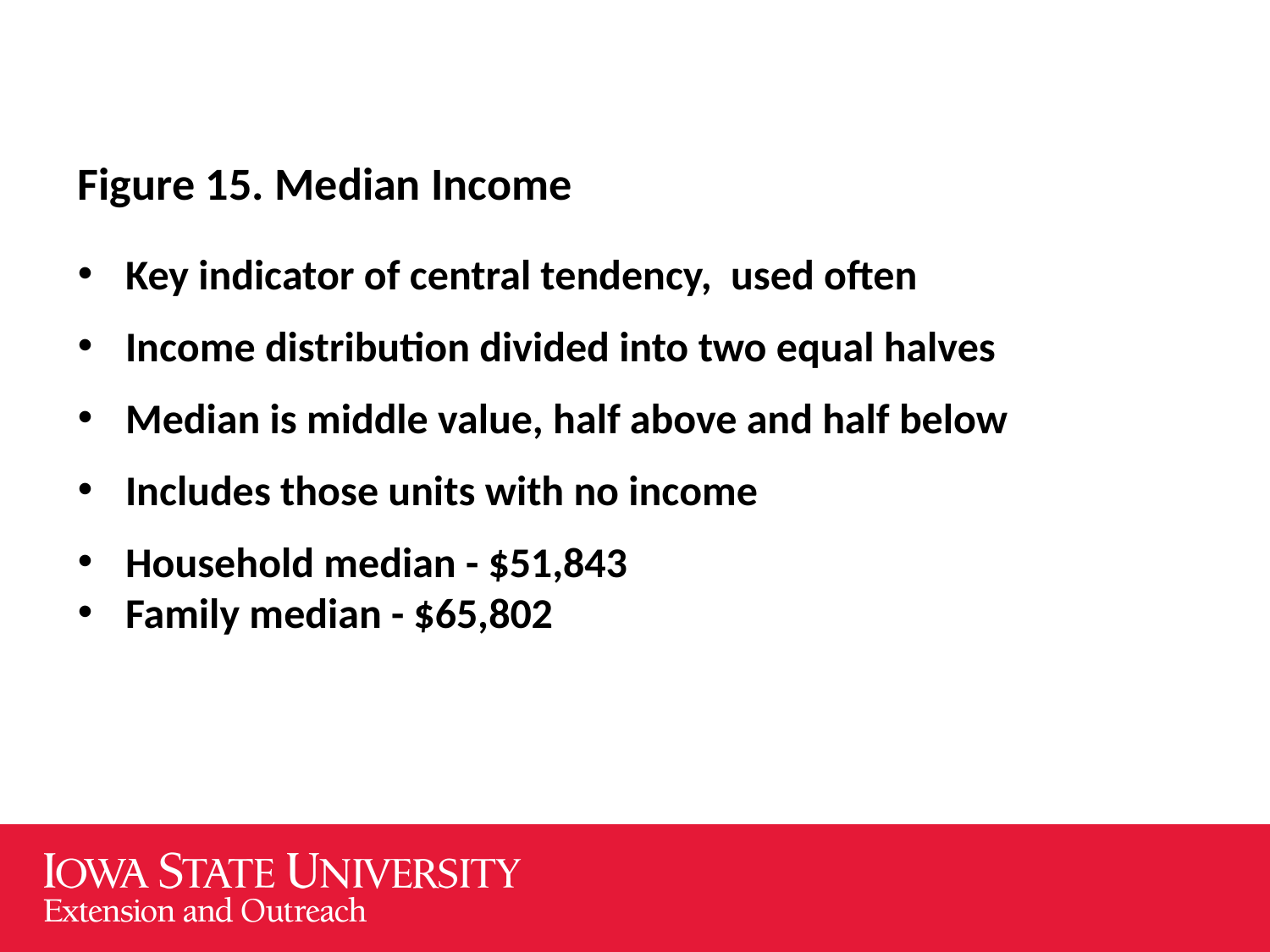

Figure 15. Median Income

Key indicator of central tendency,  used often
Income distribution divided into two equal halves
Median is middle value, half above and half below
Includes those units with no income
Household median - $51,843
Family median - $65,802